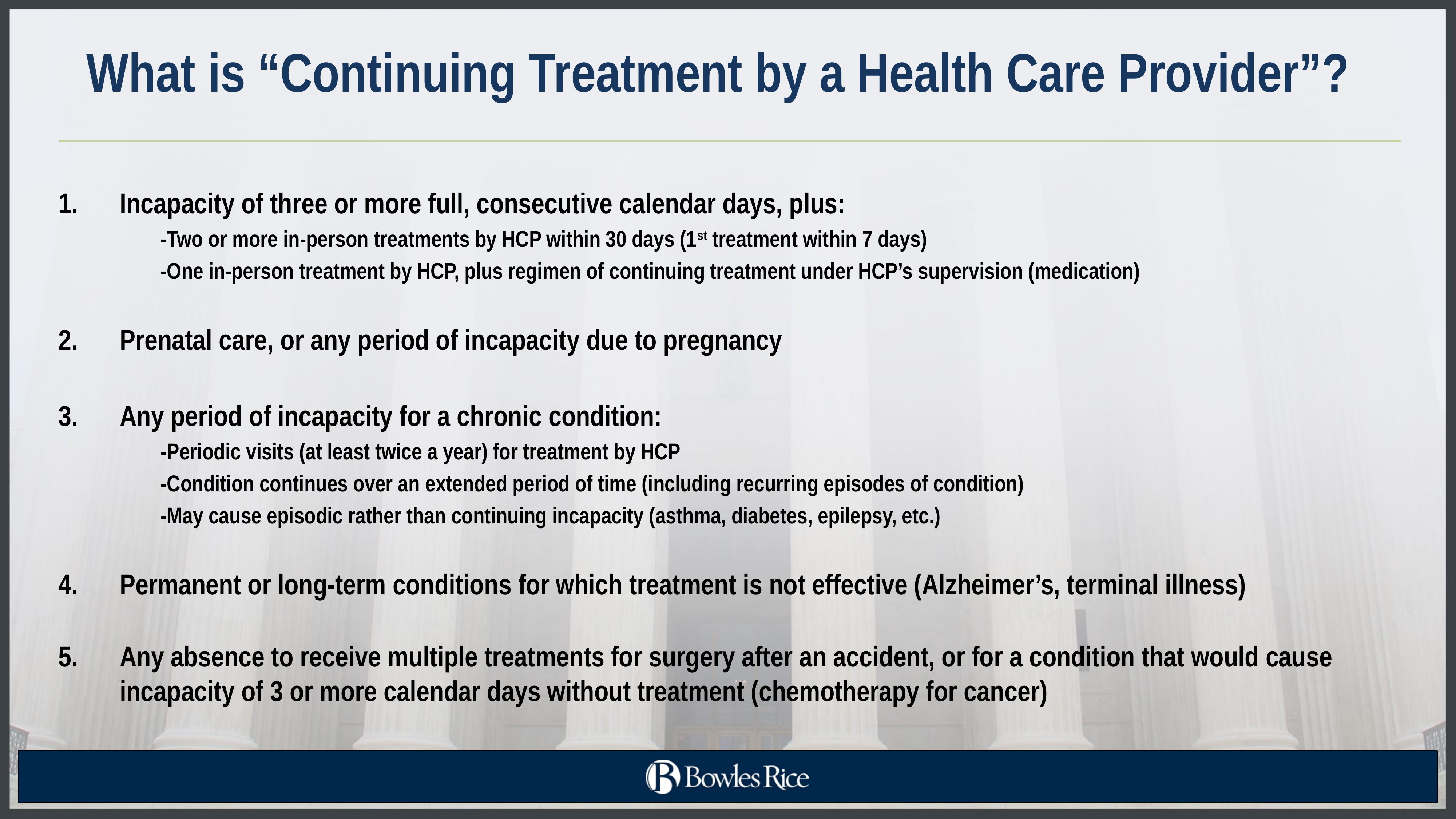

# What is “Continuing Treatment by a Health Care Provider”?
Incapacity of three or more full, consecutive calendar days, plus:
-Two or more in-person treatments by HCP within 30 days (1st treatment within 7 days)
-One in-person treatment by HCP, plus regimen of continuing treatment under HCP’s supervision (medication)

Prenatal care, or any period of incapacity due to pregnancy

Any period of incapacity for a chronic condition:
-Periodic visits (at least twice a year) for treatment by HCP
-Condition continues over an extended period of time (including recurring episodes of condition)
-May cause episodic rather than continuing incapacity (asthma, diabetes, epilepsy, etc.)

Permanent or long-term conditions for which treatment is not effective (Alzheimer’s, terminal illness)

Any absence to receive multiple treatments for surgery after an accident, or for a condition that would cause incapacity of 3 or more calendar days without treatment (chemotherapy for cancer)